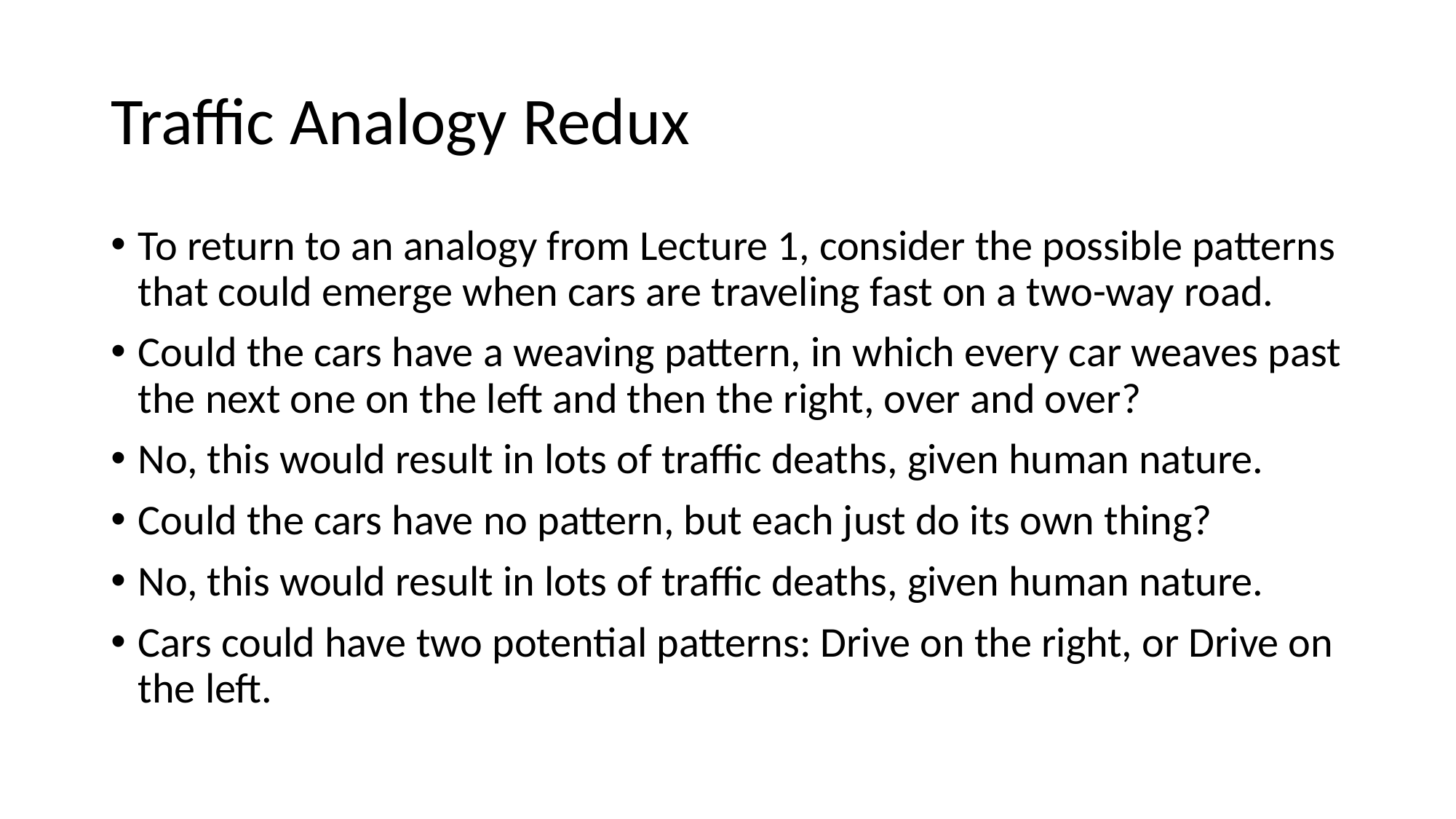

# Traffic Analogy Redux
To return to an analogy from Lecture 1, consider the possible patterns that could emerge when cars are traveling fast on a two-way road.
Could the cars have a weaving pattern, in which every car weaves past the next one on the left and then the right, over and over?
No, this would result in lots of traffic deaths, given human nature.
Could the cars have no pattern, but each just do its own thing?
No, this would result in lots of traffic deaths, given human nature.
Cars could have two potential patterns: Drive on the right, or Drive on the left.